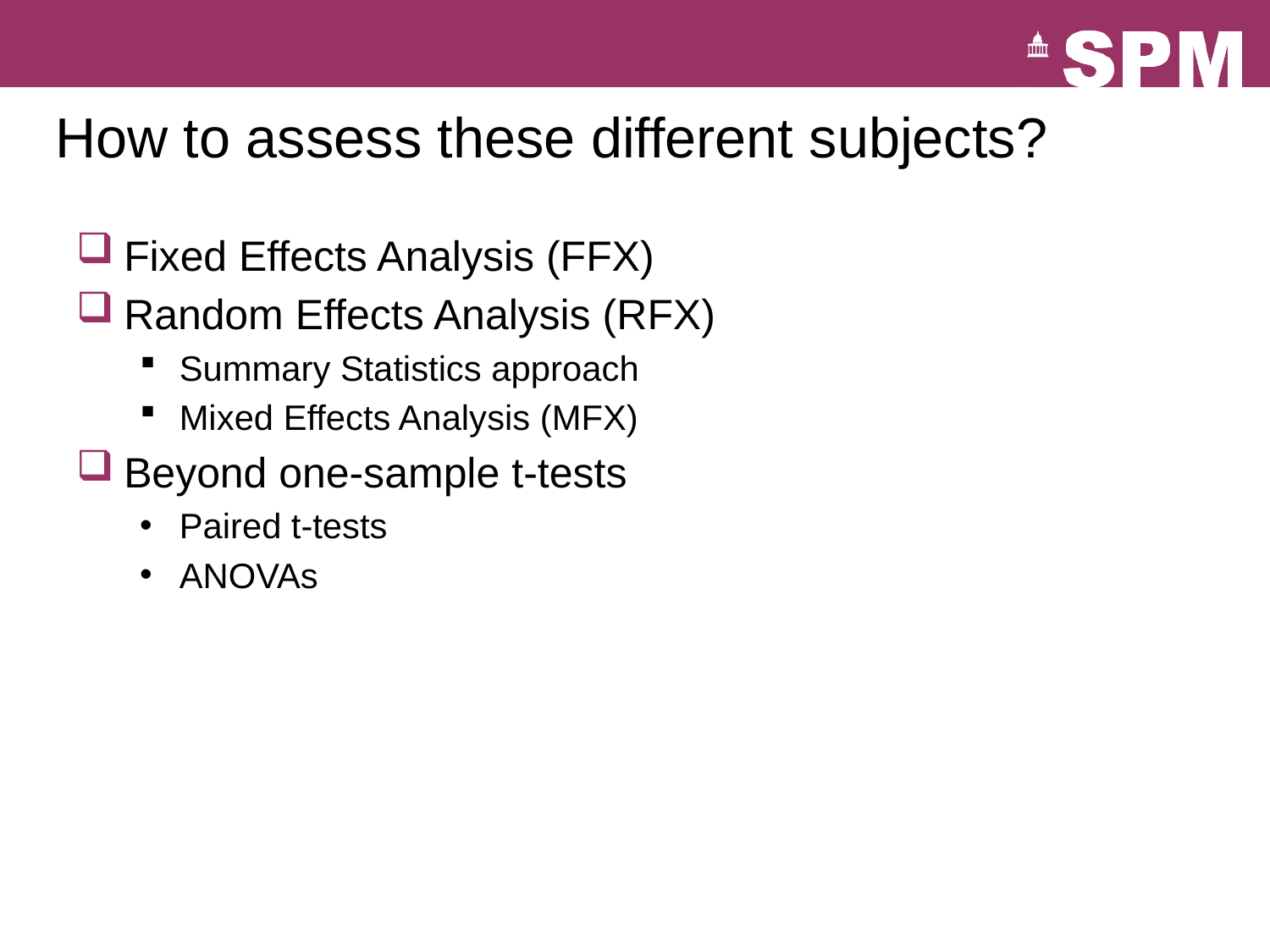

# How to assess these different subjects?
Fixed Effects Analysis (FFX)
Random Effects Analysis (RFX)
Summary Statistics approach
Mixed Effects Analysis (MFX)
Beyond one-sample t-tests
Paired t-tests
ANOVAs